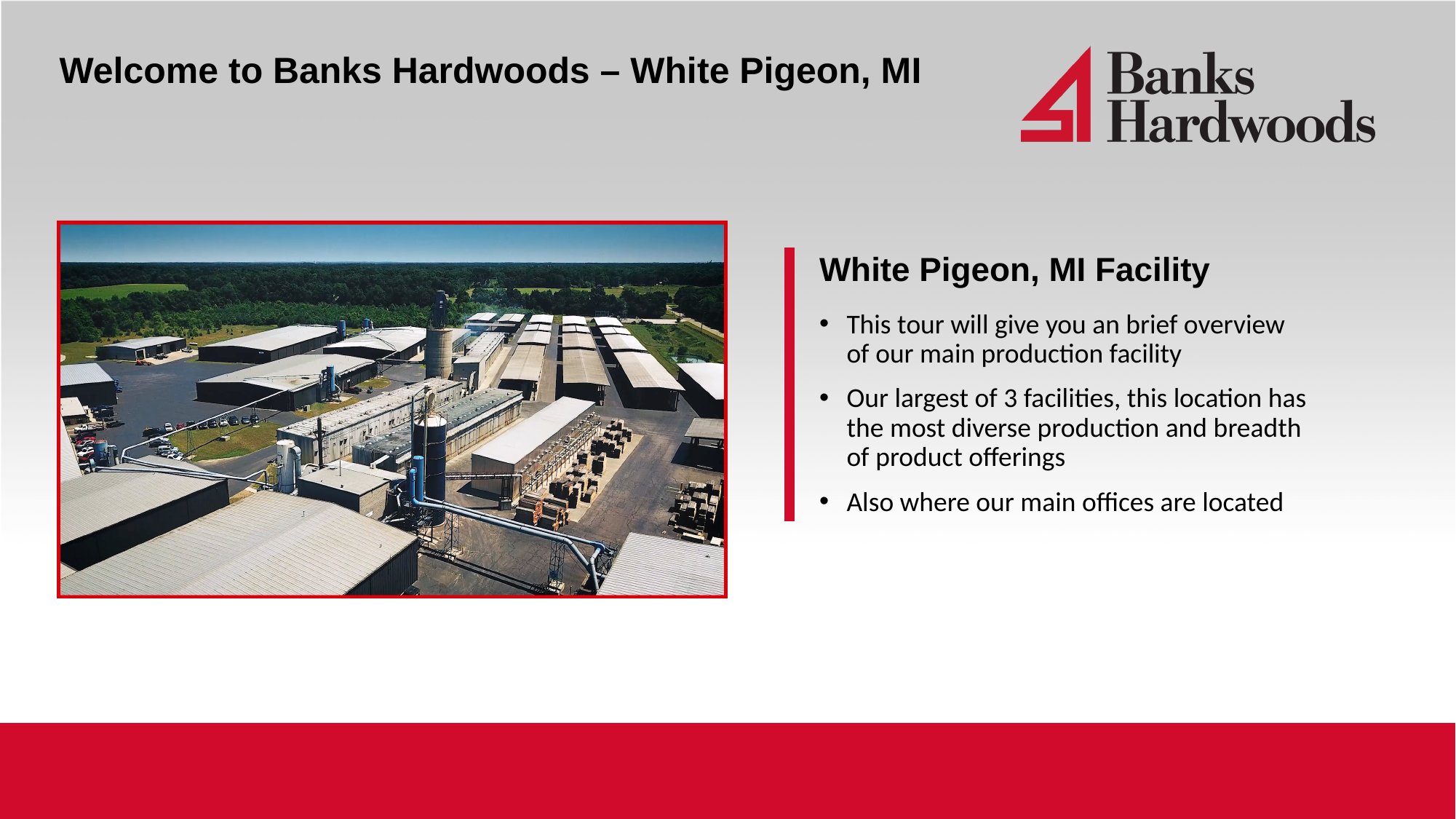

Welcome to Banks Hardwoods – White Pigeon, MI
White Pigeon, MI Facility
This tour will give you an brief overview of our main production facility
Our largest of 3 facilities, this location has the most diverse production and breadth of product offerings
Also where our main offices are located